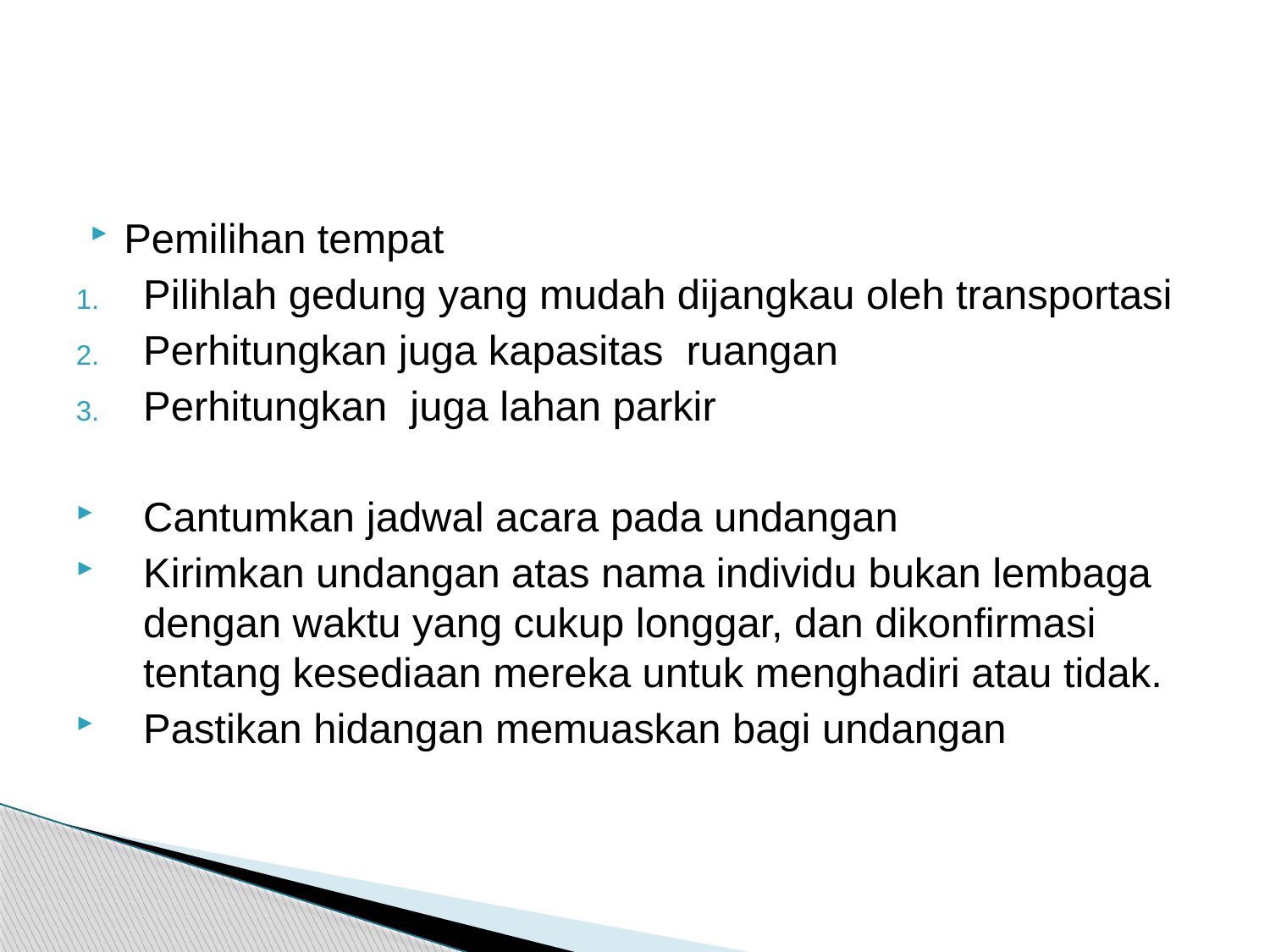

Pemilihan tempat
Pilihlah gedung yang mudah dijangkau oleh transportasi
Perhitungkan juga kapasitas  ruangan
Perhitungkan  juga lahan parkir

Cantumkan jadwal acara pada undangan
Kirimkan undangan atas nama individu bukan lembaga dengan waktu yang cukup longgar, dan dikonfirmasi tentang kesediaan mereka untuk menghadiri atau tidak.
Pastikan hidangan memuaskan bagi undangan